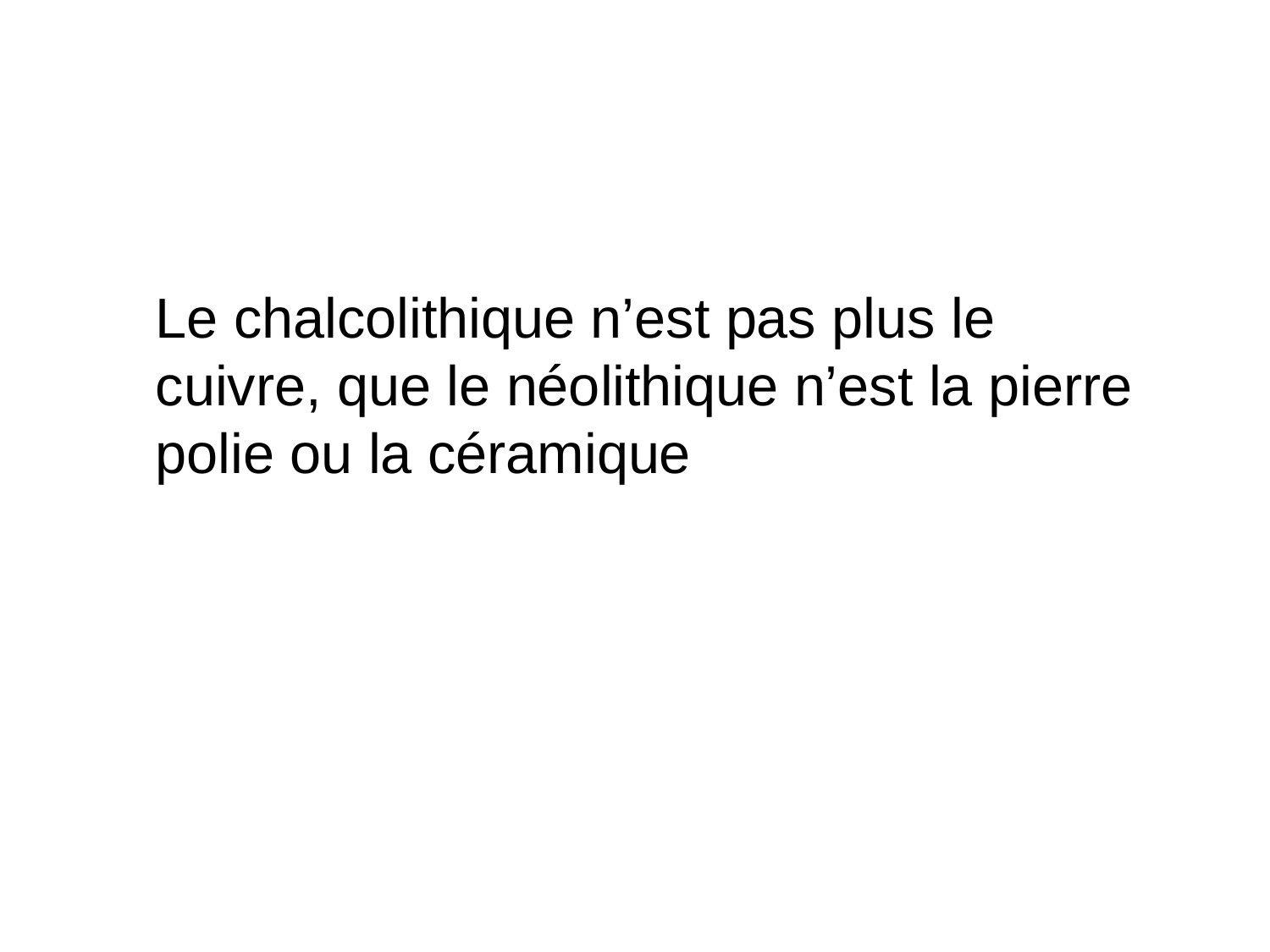

#
	Le chalcolithique n’est pas plus le cuivre, que le néolithique n’est la pierre polie ou la céramique